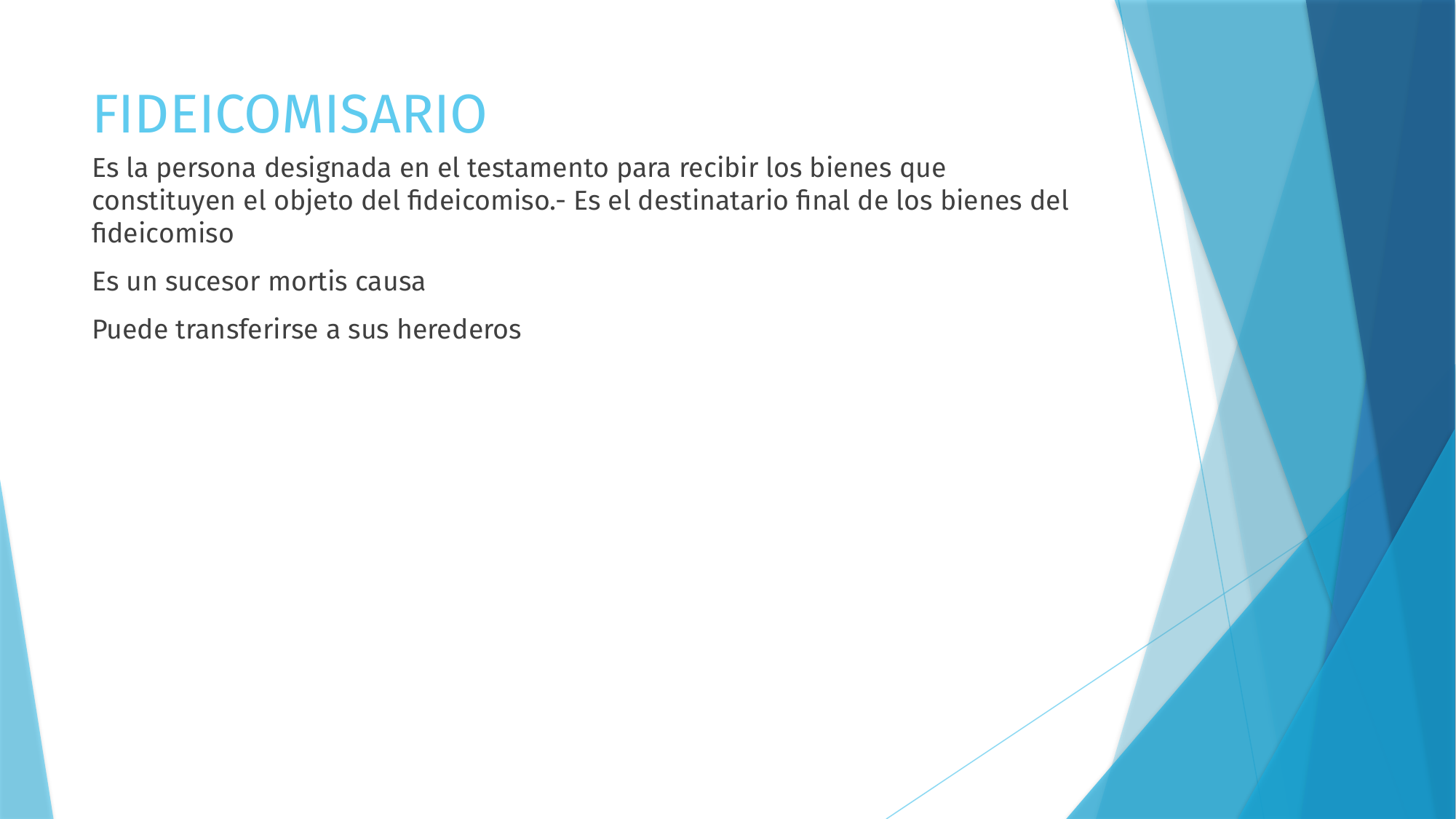

# FIDEICOMISARIO
Es la persona designada en el testamento para recibir los bienes que constituyen el objeto del fideicomiso.- Es el destinatario final de los bienes del fideicomiso
Es un sucesor mortis causa
Puede transferirse a sus herederos